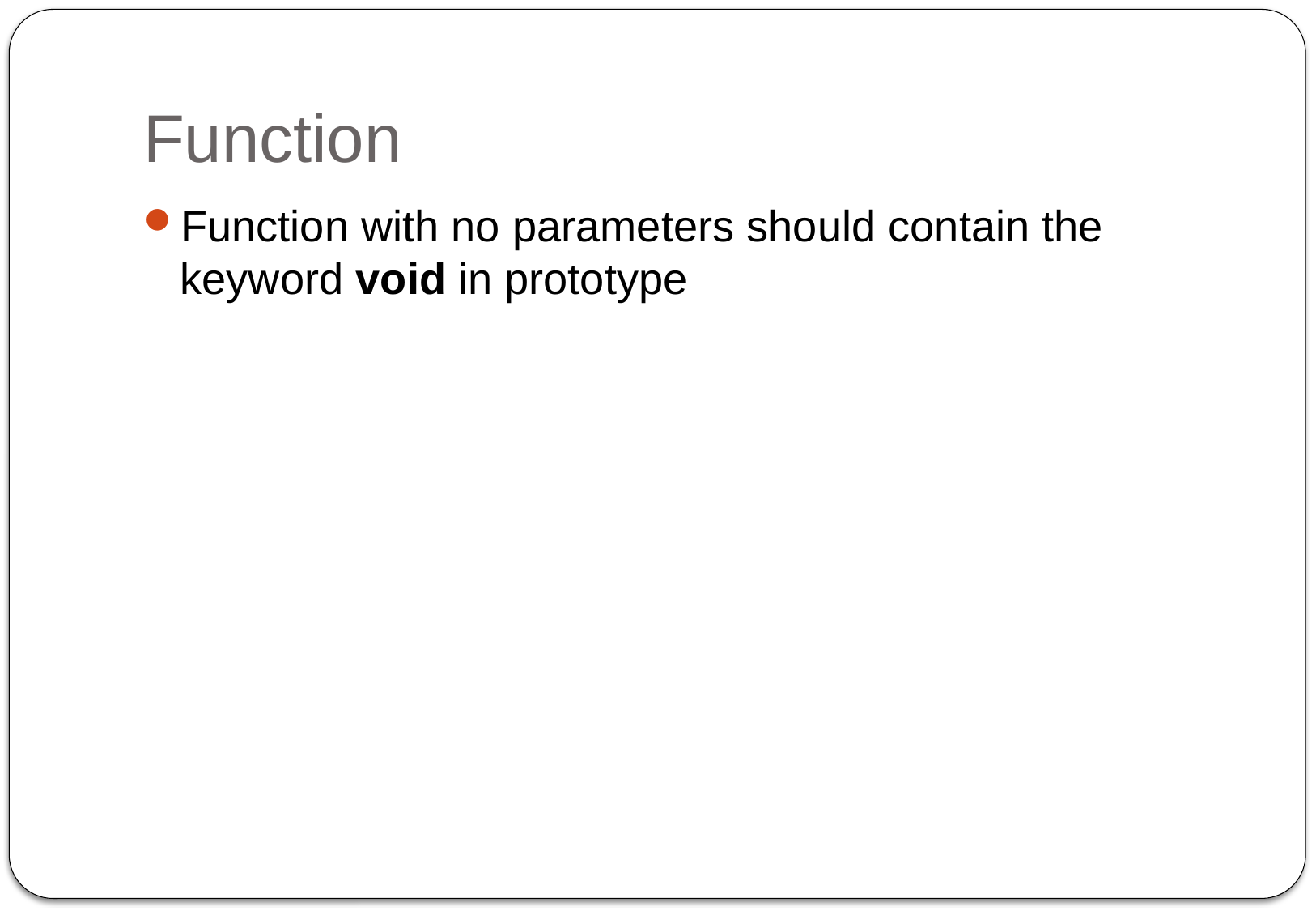

# Function
Function with no parameters should contain the keyword void in prototype